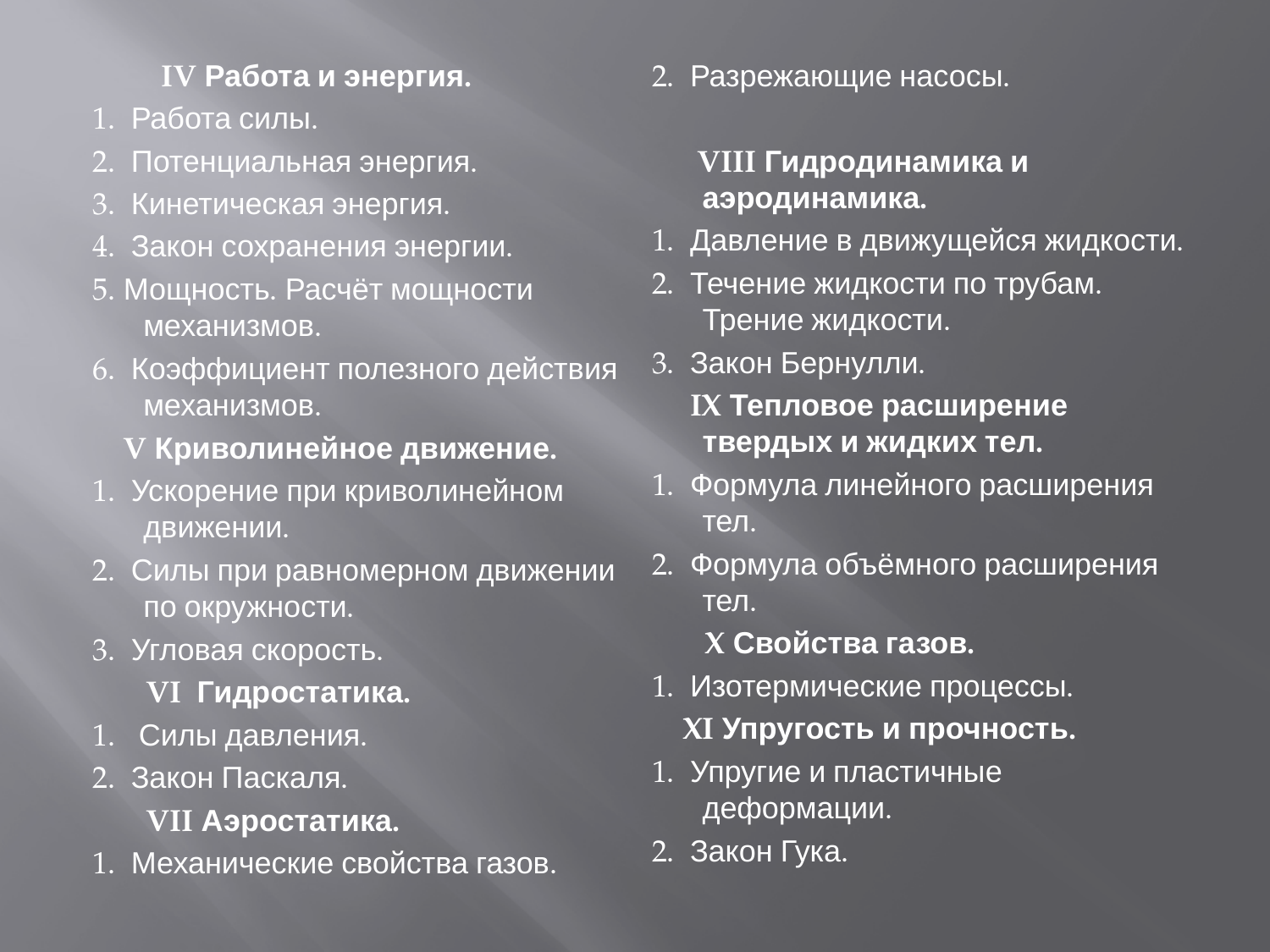

IV Работа и энергия.
1.  Работа силы.
2.  Потенциальная энергия.
3.  Кинетическая энергия.
4.  Закон сохранения энергии.
5. Мощность. Расчёт мощности механизмов.
6.  Коэффициент полезного действия механизмов.
    V Криволинейное движение.
1.  Ускорение при криволинейном движении.
2.  Силы при равномерном движении по окружности.
3.  Угловая скорость.
       VI  Гидростатика.
1.   Силы давления.
2.  Закон Паскаля.
       VII Аэростатика.
1.  Механические свойства газов.
2.  Разрежающие насосы.

      VIII Гидродинамика и аэродинамика.
1.  Давление в движущейся жидкости.
2.  Течение жидкости по трубам. Трение жидкости.
3.  Закон Бернулли.
     IX Тепловое расширение твердых и жидких тел.
1.  Формула линейного расширения тел.
2.  Формула объёмного расширения тел.
       X Свойства газов.
1.  Изотермические процессы.
    XI Упругость и прочность.
1.  Упругие и пластичные деформации.
2.  Закон Гука.